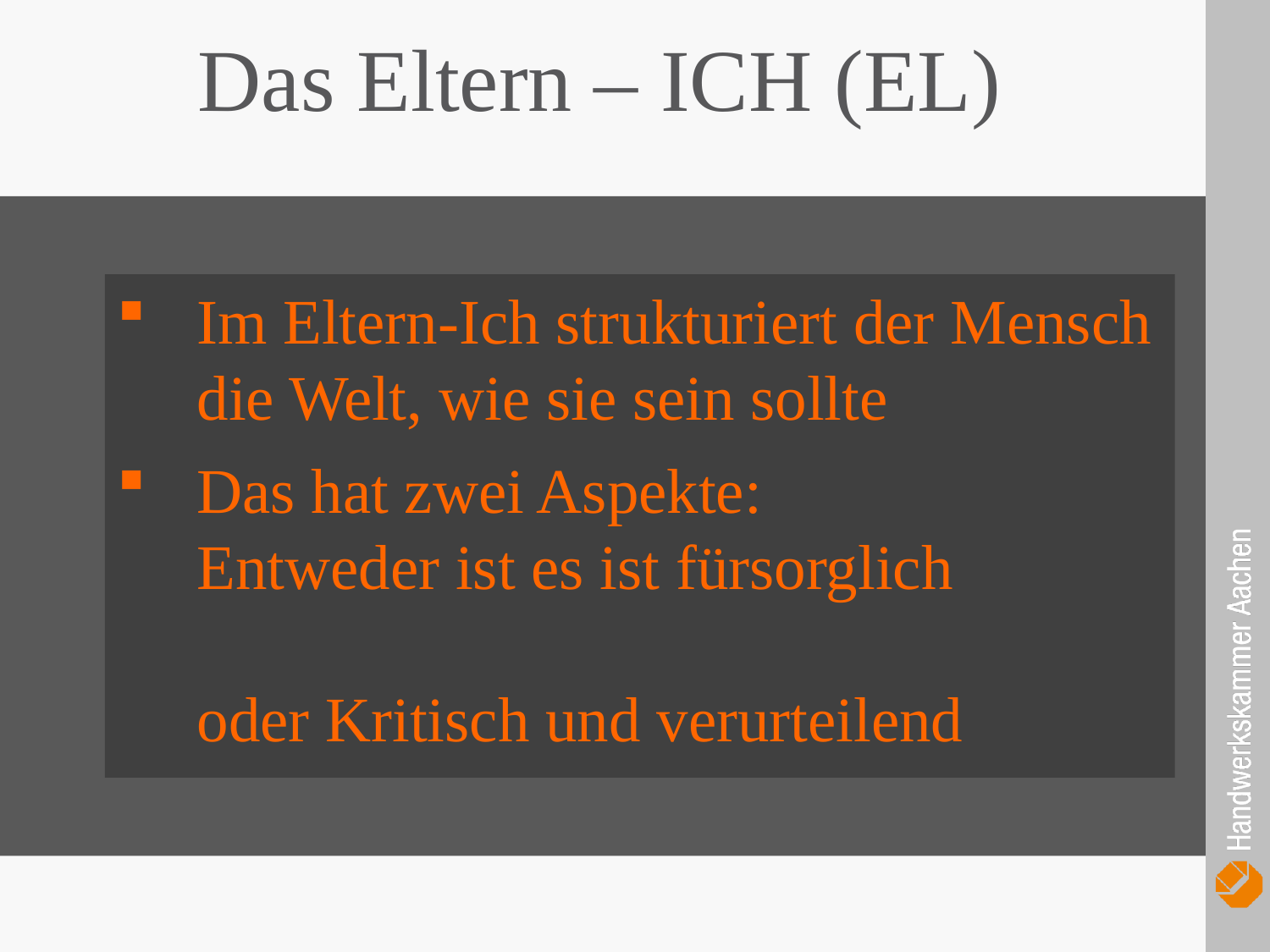

Das Eltern – ICH (EL)
Im Eltern-Ich strukturiert der Mensch
     die Welt, wie sie sein sollte

Das hat zwei Aspekte:
     Entweder ist es ist fürsorglich
     oder Kritisch und verurteilend